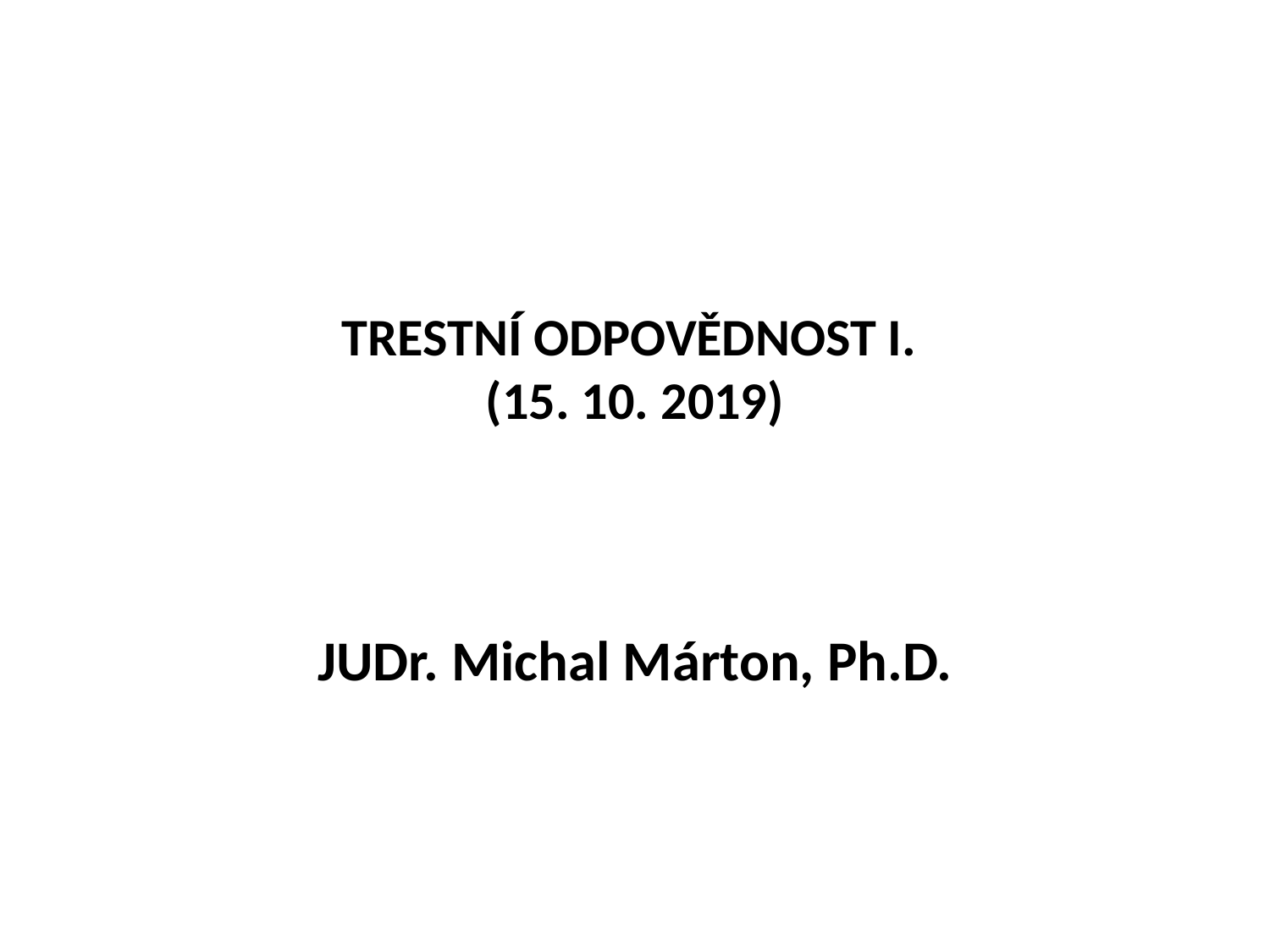

# TRESTNÍ ODPOVĚDNOST I. (15. 10. 2019)

JUDr. Michal Márton, Ph.D.